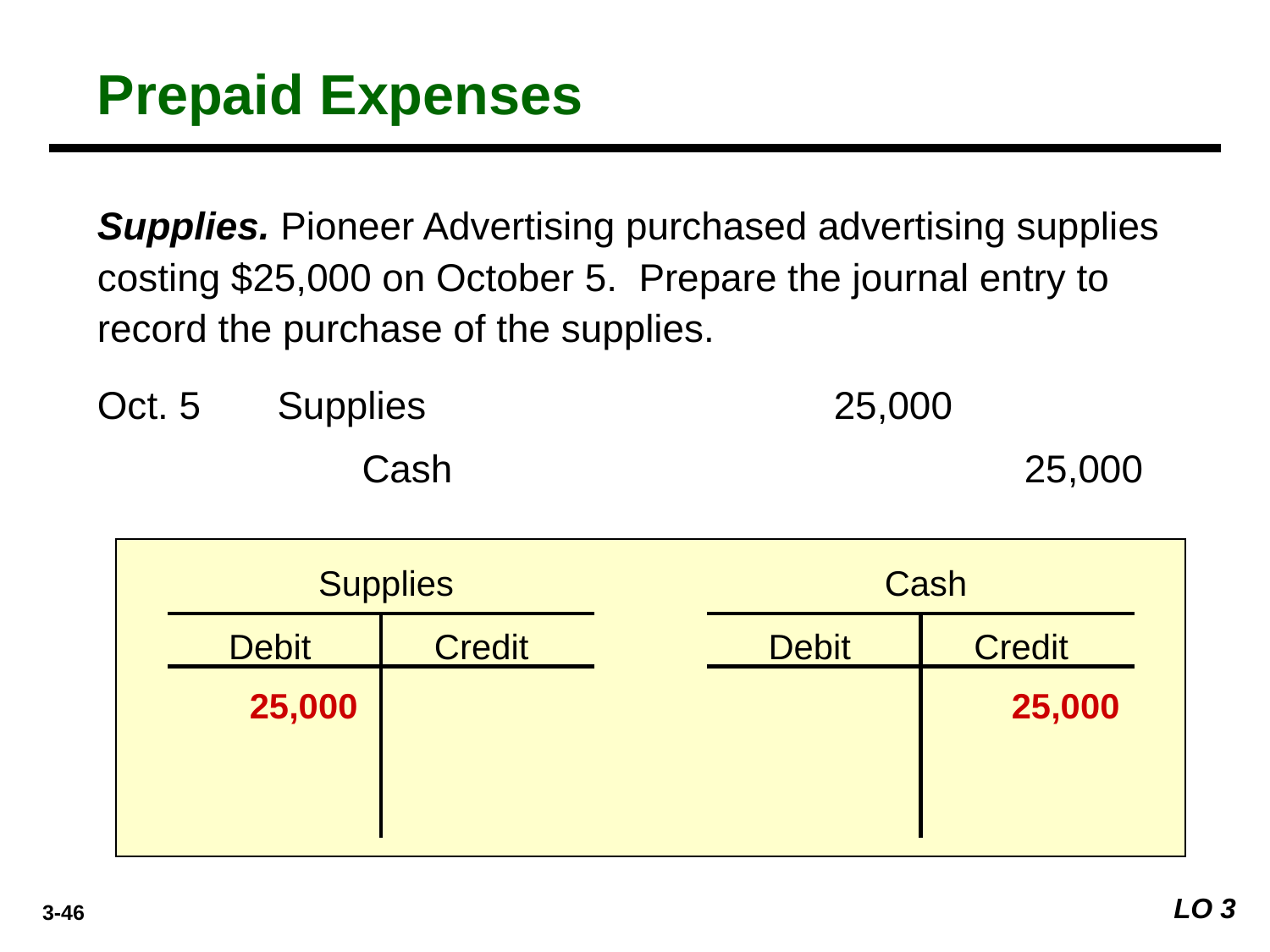

Prepaid Expenses
Supplies. Pioneer Advertising purchased advertising supplies costing $25,000 on October 5.  Prepare the journal entry to record the purchase of the supplies.
Oct. 5
Supplies
25,000
Cash
25,000

Supplies
Cash
Debit
Credit
Debit
Credit
25,000
25,000
LO 3